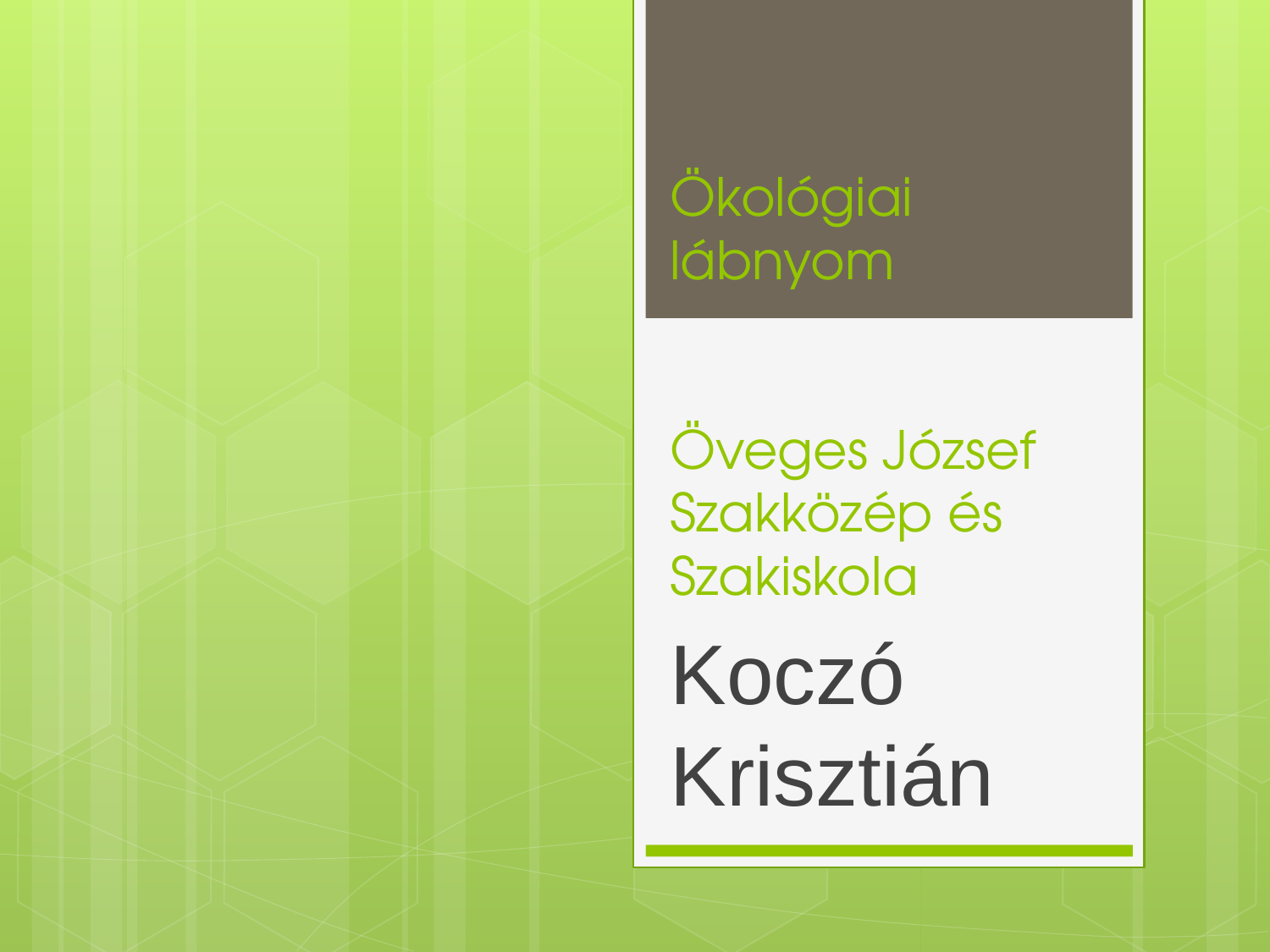

# Ökológiai lábnyom Öveges József Szakközép és Szakiskola
Koczó Krisztián